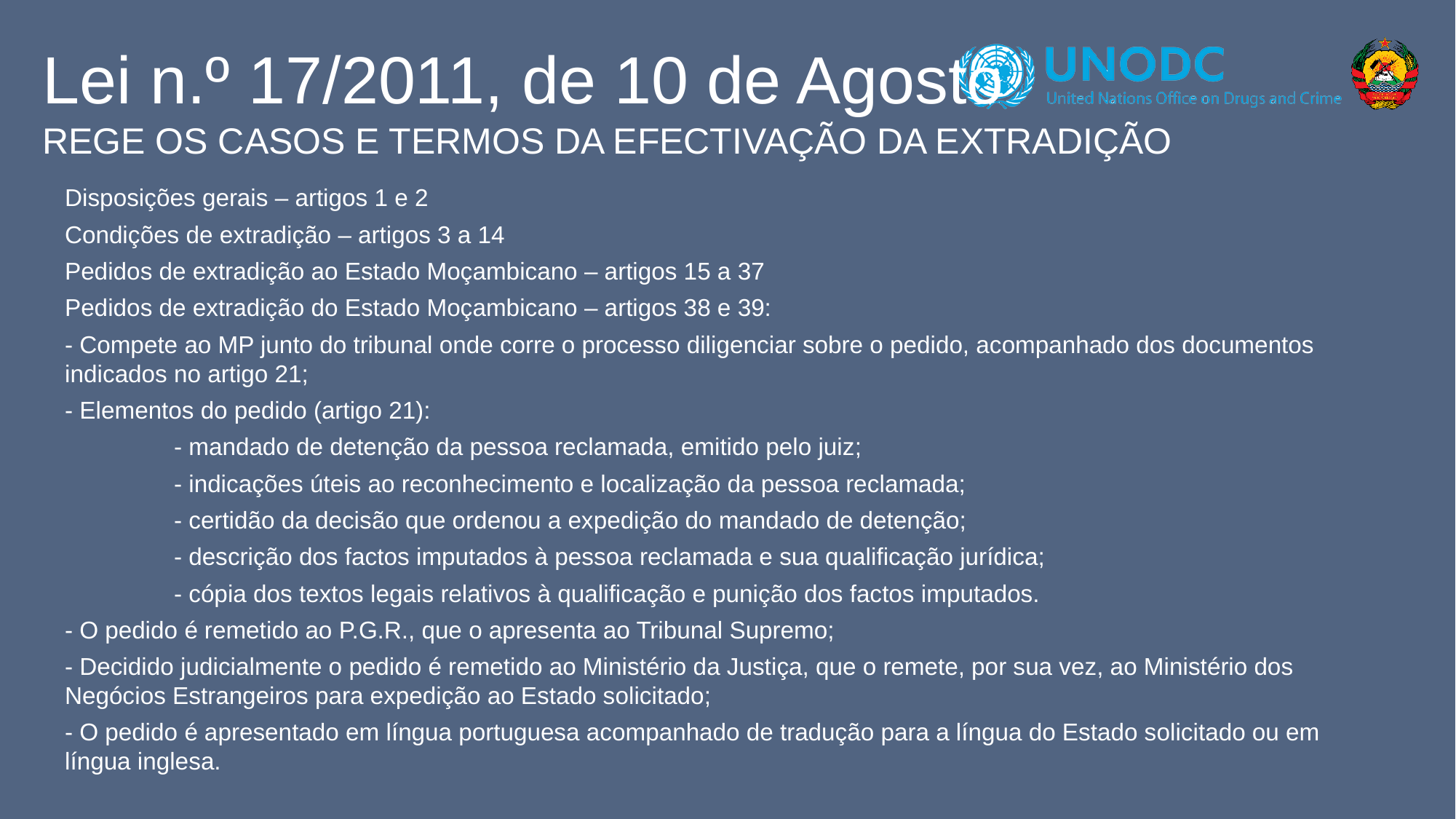

Lei n.º 17/2011, de 10 de Agosto
Rege os Casos e Termos da Efectivação da Extradição
Disposições gerais – artigos 1 e 2
Condições de extradição – artigos 3 a 14
Pedidos de extradição ao Estado Moçambicano – artigos 15 a 37
Pedidos de extradição do Estado Moçambicano – artigos 38 e 39:
- Compete ao MP junto do tribunal onde corre o processo diligenciar sobre o pedido, acompanhado dos documentos indicados no artigo 21;
- Elementos do pedido (artigo 21):
	- mandado de detenção da pessoa reclamada, emitido pelo juiz;
	- indicações úteis ao reconhecimento e localização da pessoa reclamada;
	- certidão da decisão que ordenou a expedição do mandado de detenção;
- descrição dos factos imputados à pessoa reclamada e sua qualificação jurídica;
- cópia dos textos legais relativos à qualificação e punição dos factos imputados.
- O pedido é remetido ao P.G.R., que o apresenta ao Tribunal Supremo;
- Decidido judicialmente o pedido é remetido ao Ministério da Justiça, que o remete, por sua vez, ao Ministério dos Negócios Estrangeiros para expedição ao Estado solicitado;
- O pedido é apresentado em língua portuguesa acompanhado de tradução para a língua do Estado solicitado ou em língua inglesa.